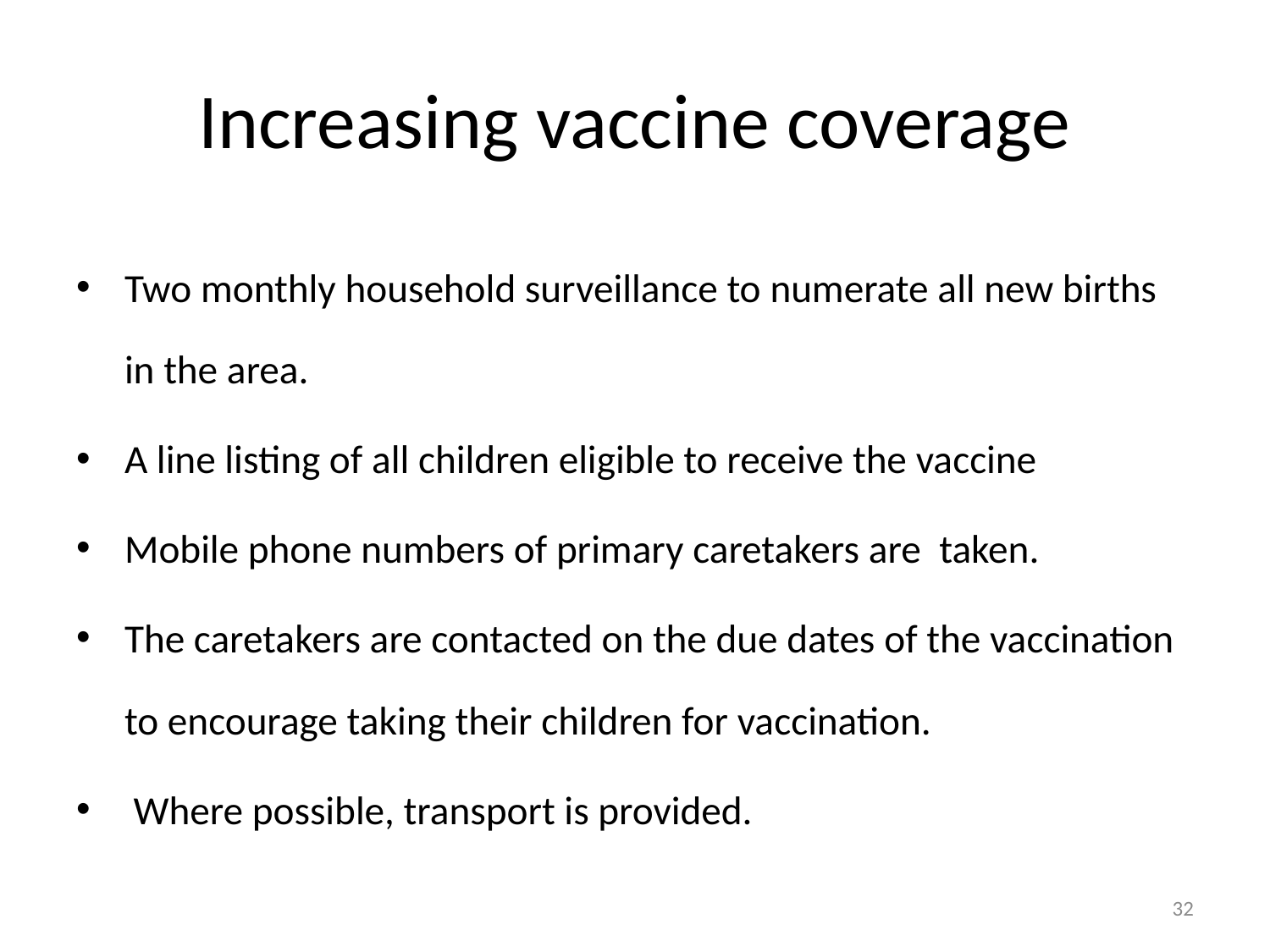

# Increasing vaccine coverage
Two monthly household surveillance to numerate all new births in the area.
A line listing of all children eligible to receive the vaccine
Mobile phone numbers of primary caretakers are  taken.
The caretakers are contacted on the due dates of the vaccination to encourage taking their children for vaccination.
 Where possible, transport is provided.
32